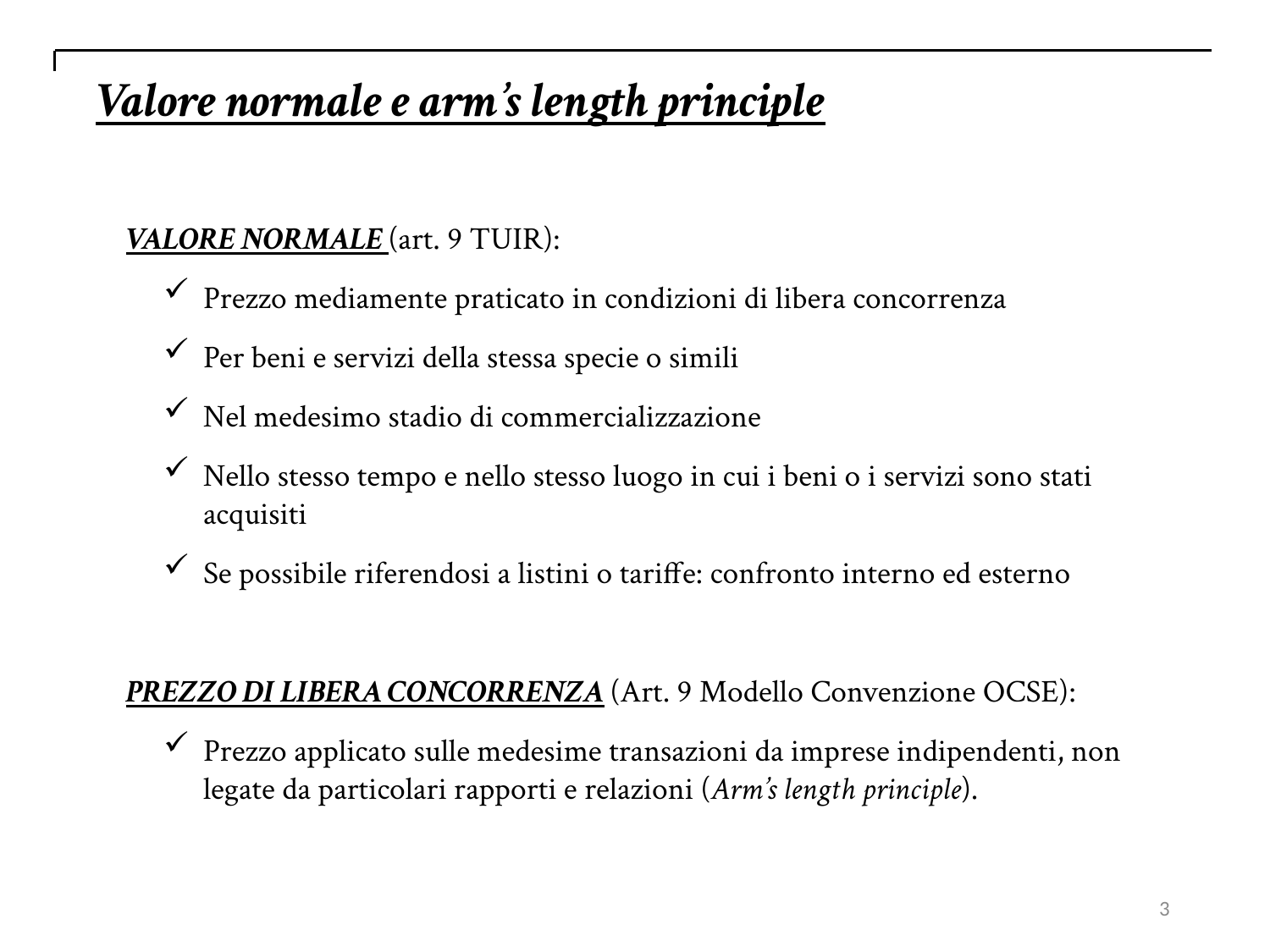

Valore normale e arm’s length principle
VALORE NORMALE (art. 9 TUIR):
Prezzo mediamente praticato in condizioni di libera concorrenza
Per beni e servizi della stessa specie o simili
Nel medesimo stadio di commercializzazione
Nello stesso tempo e nello stesso luogo in cui i beni o i servizi sono stati acquisiti
Se possibile riferendosi a listini o tariffe: confronto interno ed esterno

PREZZO DI LIBERA CONCORRENZA (Art. 9 Modello Convenzione OCSE):
Prezzo applicato sulle medesime transazioni da imprese indipendenti, non legate da particolari rapporti e relazioni (Arm’s length principle).
3